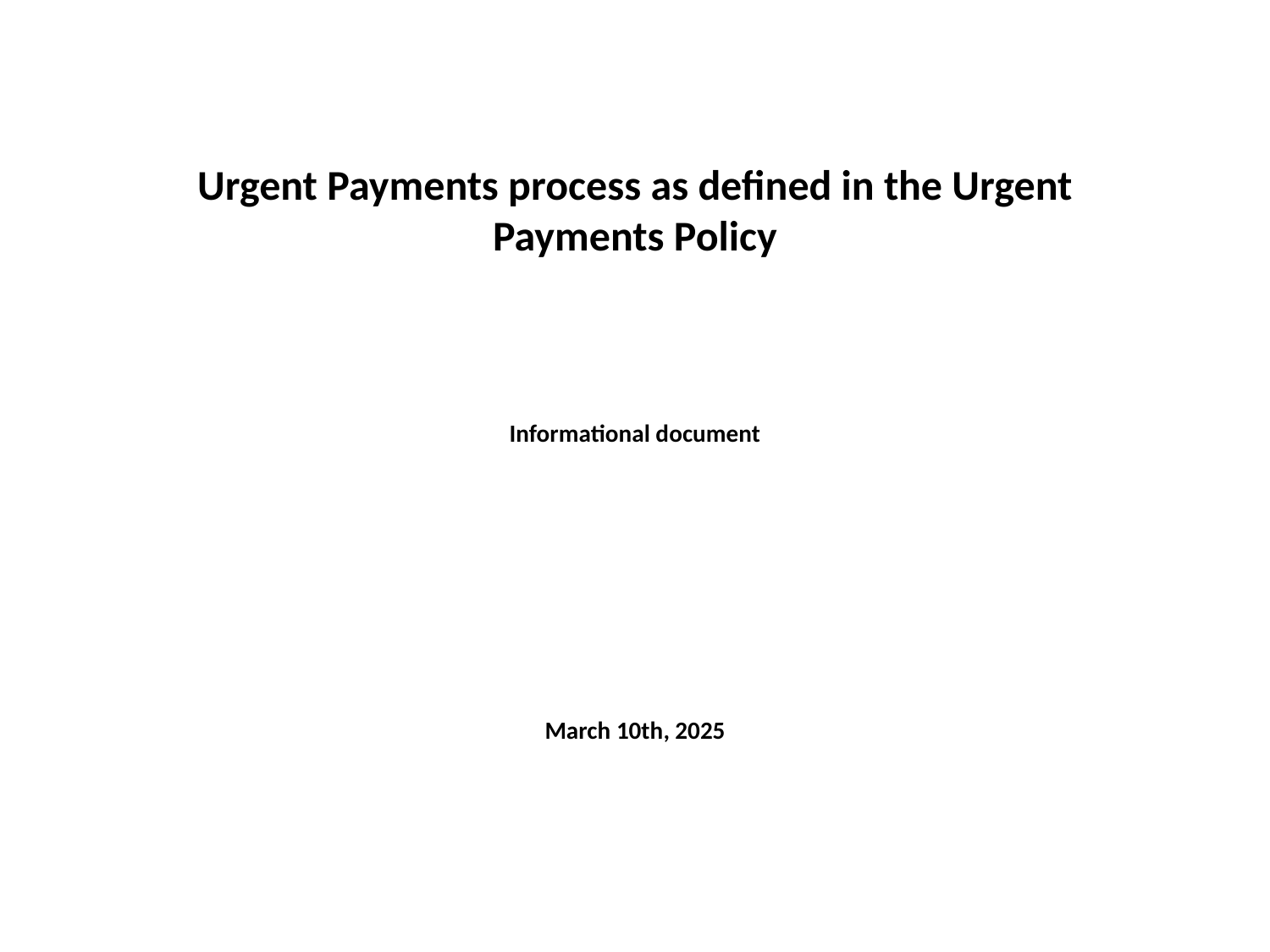

# Urgent Payments process as defined in the Urgent Payments Policy Informational document March 10th, 2025